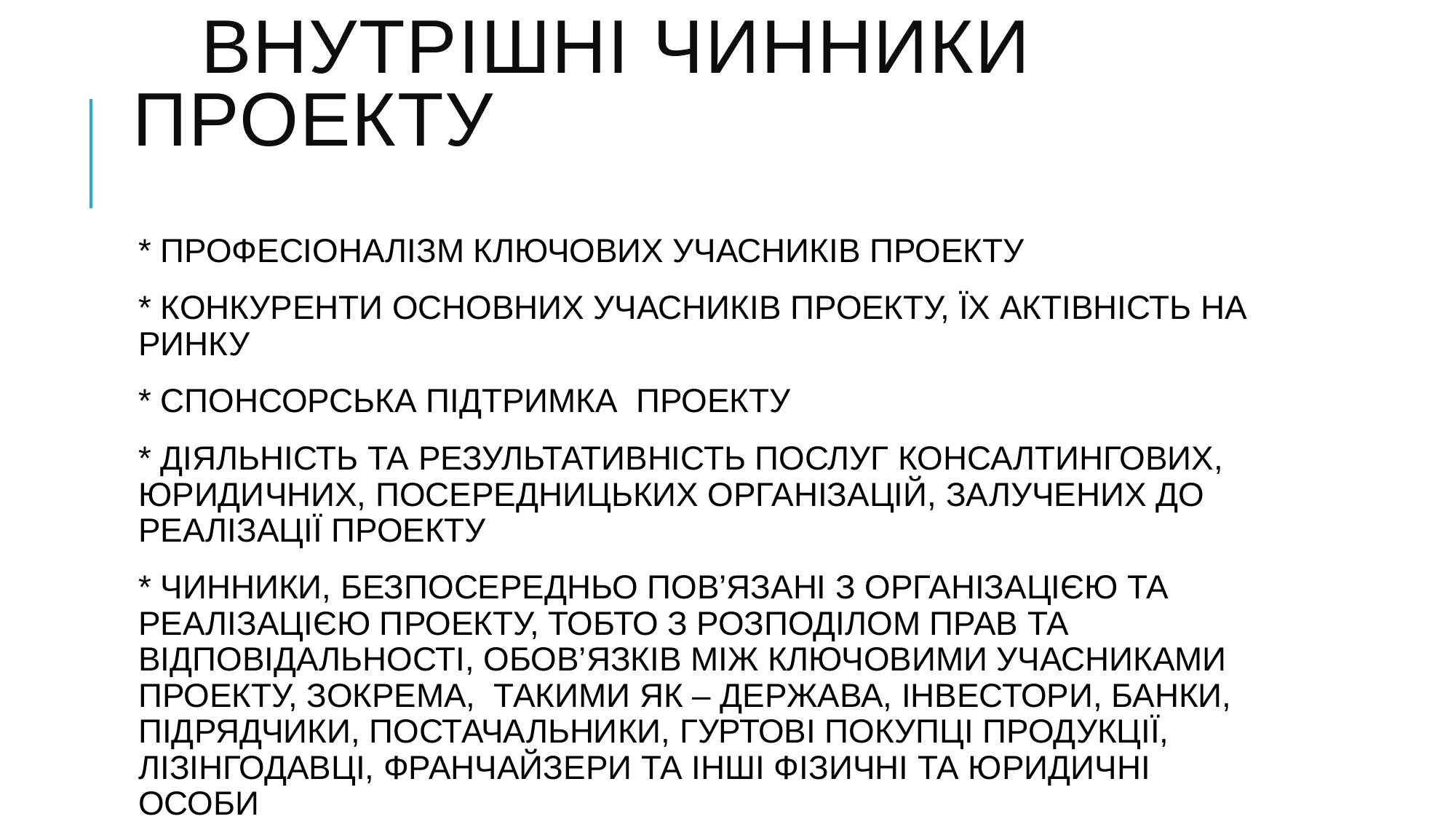

# ВНУТРІШНІ ЧИННИКИ ПРОЕКТУ
* ПРОФЕСІОНАЛІЗМ КЛЮЧОВИХ УЧАСНИКІВ ПРОЕКТУ
* КОНКУРЕНТИ ОСНОВНИХ УЧАСНИКІВ ПРОЕКТУ, ЇХ АКТІВНІСТЬ НА РИНКУ
* СПОНСОРСЬКА ПІДТРИМКА  ПРОЕКТУ
* ДІЯЛЬНІСТЬ ТА РЕЗУЛЬТАТИВНІСТЬ ПОСЛУГ КОНСАЛТИНГОВИХ, ЮРИДИЧНИХ, ПОСЕРЕДНИЦЬКИХ ОРГАНІЗАЦІЙ, ЗАЛУЧЕНИХ ДО РЕАЛІЗАЦІЇ ПРОЕКТУ
* ЧИННИКИ, БЕЗПОСЕРЕДНЬО ПОВ’ЯЗАНІ З ОРГАНІЗАЦІЄЮ ТА РЕАЛІЗАЦІЄЮ ПРОЕКТУ, ТОБТО З РОЗПОДІЛОМ ПРАВ ТА ВІДПОВІДАЛЬНОСТІ, ОБОВ’ЯЗКІВ МІЖ КЛЮЧОВИМИ УЧАСНИКАМИ ПРОЕКТУ, ЗОКРЕМА,  ТАКИМИ ЯК – ДЕРЖАВА, ІНВЕСТОРИ, БАНКИ, ПІДРЯДЧИКИ, ПОСТАЧАЛЬНИКИ, ГУРТОВІ ПОКУПЦІ ПРОДУКЦІЇ, ЛІЗІНГОДАВЦІ, ФРАНЧАЙЗЕРИ ТА ІНШІ ФІЗИЧНІ ТА ЮРИДИЧНІ ОСОБИ